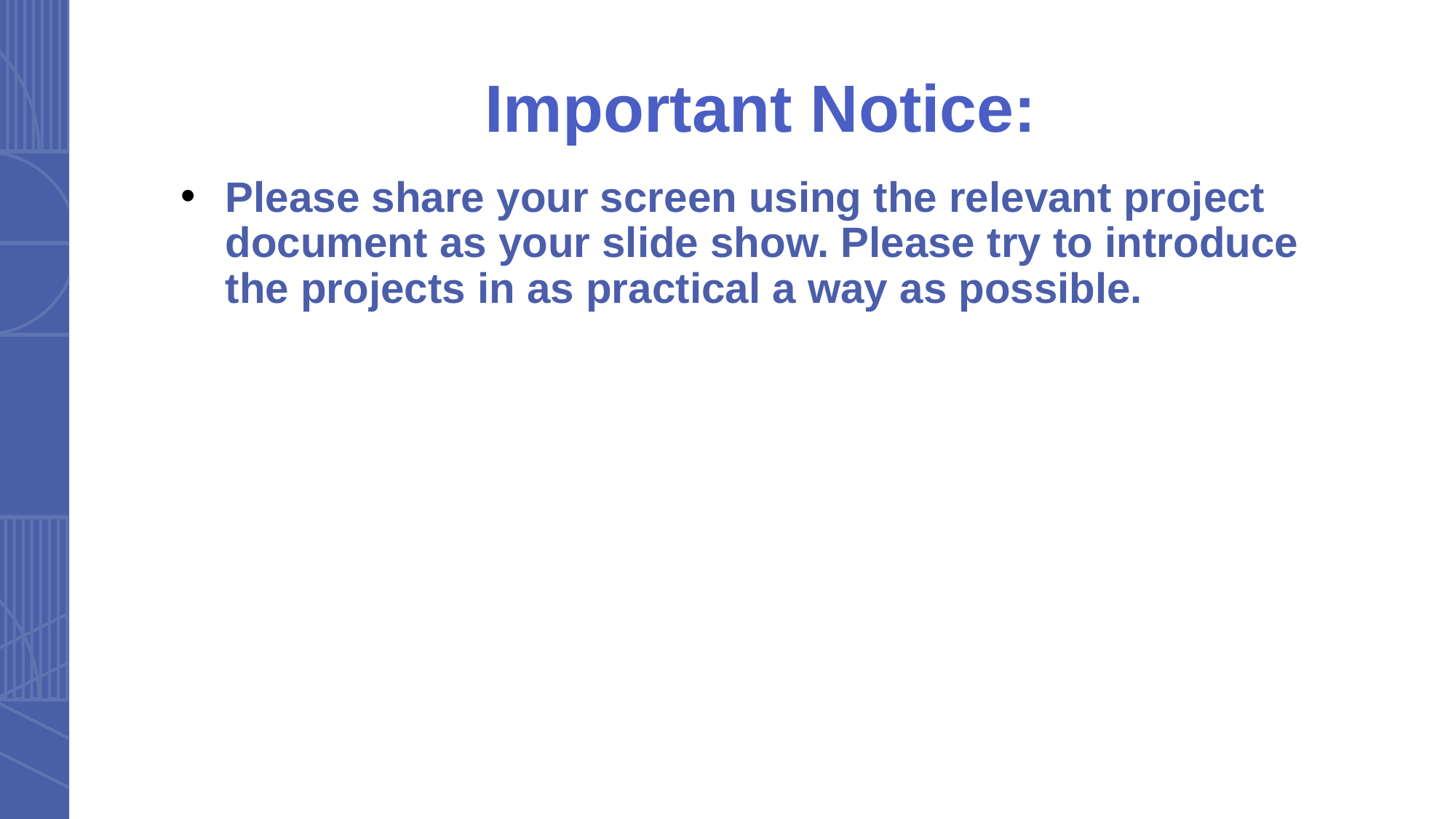

# Important Notice:
Please share your screen using the relevant project document as your slide show. Please try to introduce the projects in as practical a way as possible.